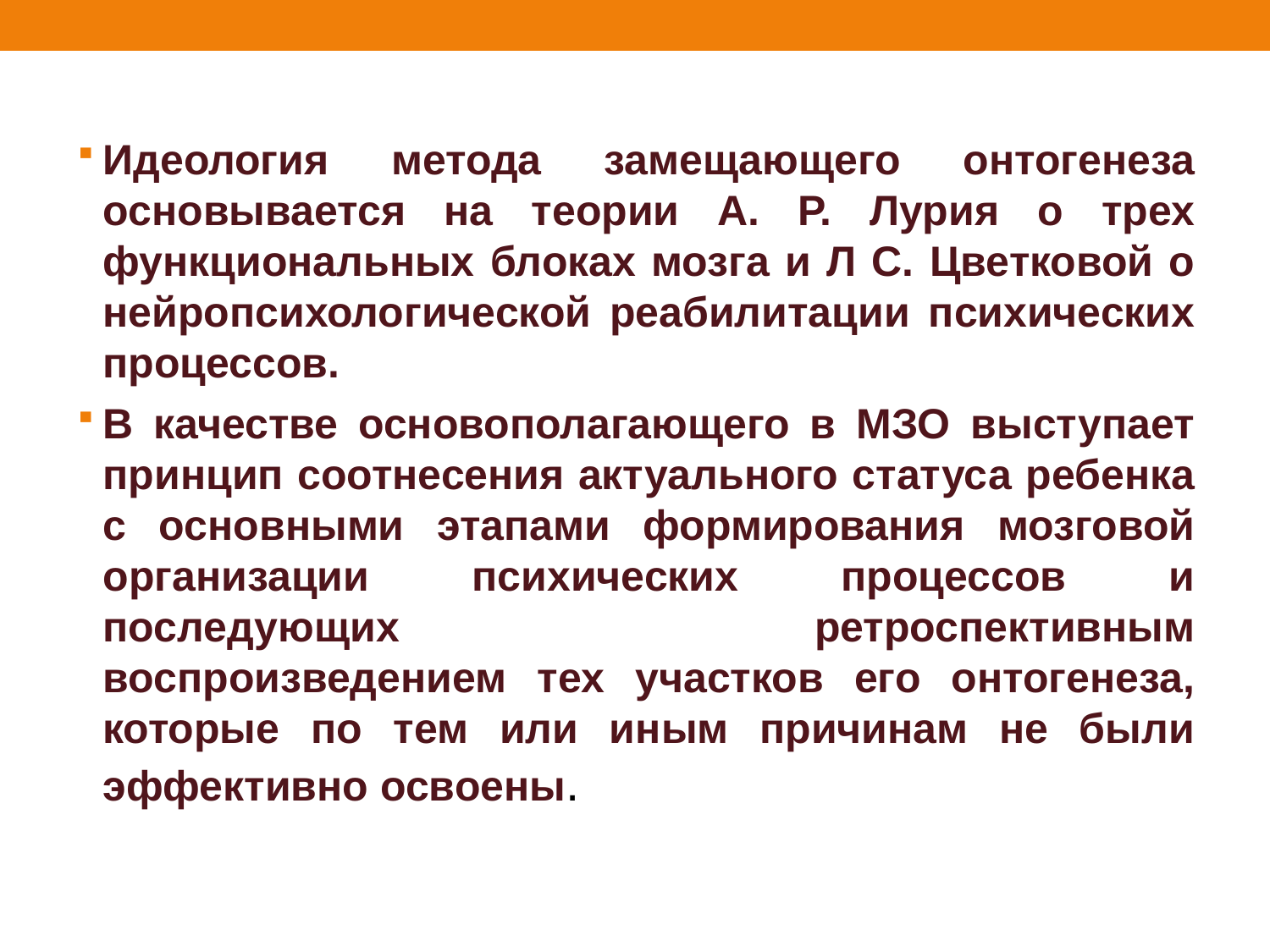

Идеология метода замещающего онтогенеза основывается на теории А. Р. Лурия о трех функциональных блоках мозга и Л С. Цветковой о нейропсихологической реабилитации психических процессов.
В качестве основополагающего в МЗО выступает принцип соотнесения актуального статуса ребенка с основными этапами формирования мозговой организации психических процессов и последующих ретроспективным воспроизведением тех участков его онтогенеза, которые по тем или иным причинам не были эффективно освоены.